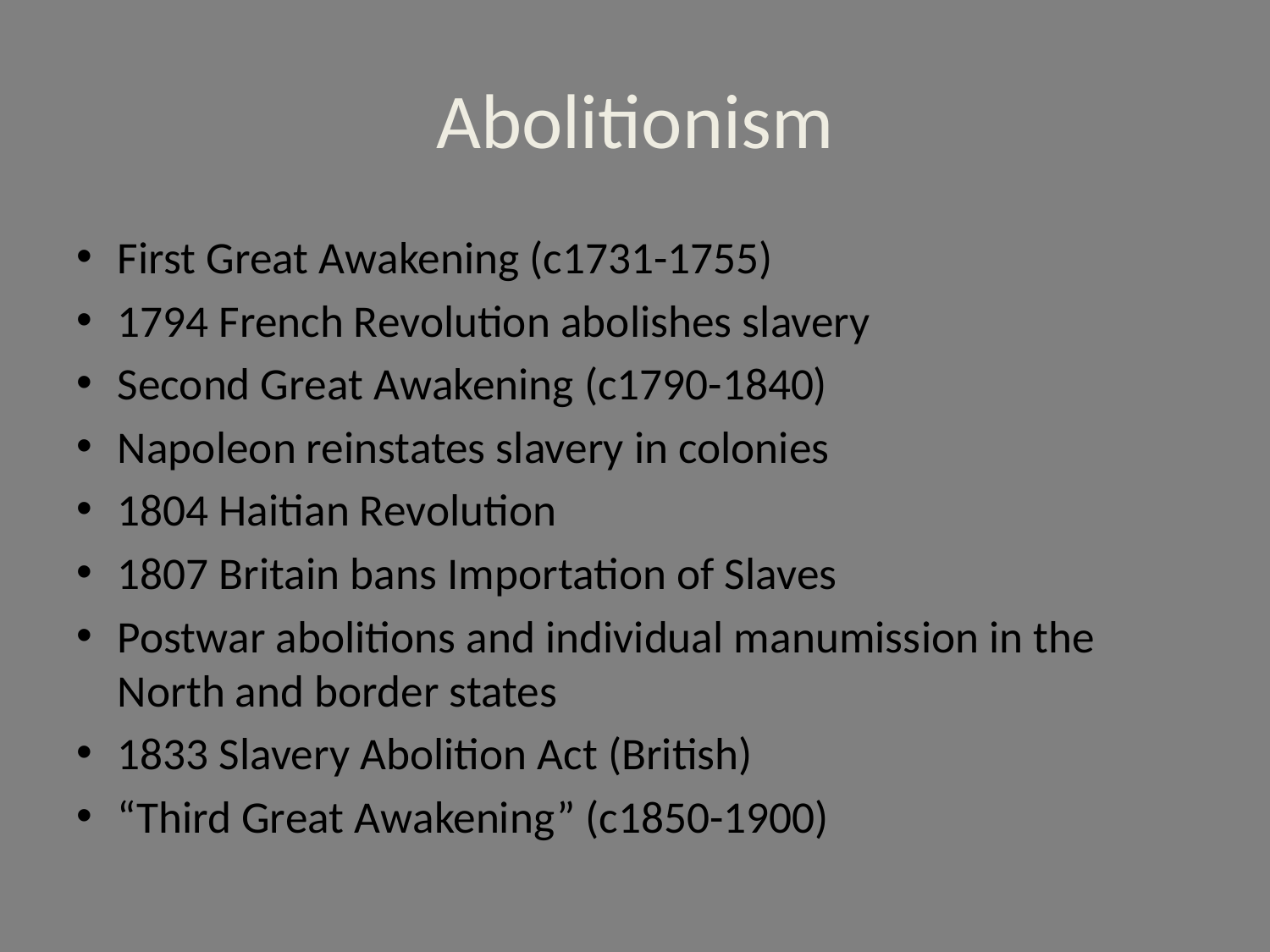

# Abolitionism
First Great Awakening (c1731-1755)
1794 French Revolution abolishes slavery
Second Great Awakening (c1790-1840)
Napoleon reinstates slavery in colonies
1804 Haitian Revolution
1807 Britain bans Importation of Slaves
Postwar abolitions and individual manumission in the North and border states
1833 Slavery Abolition Act (British)
“Third Great Awakening” (c1850-1900)